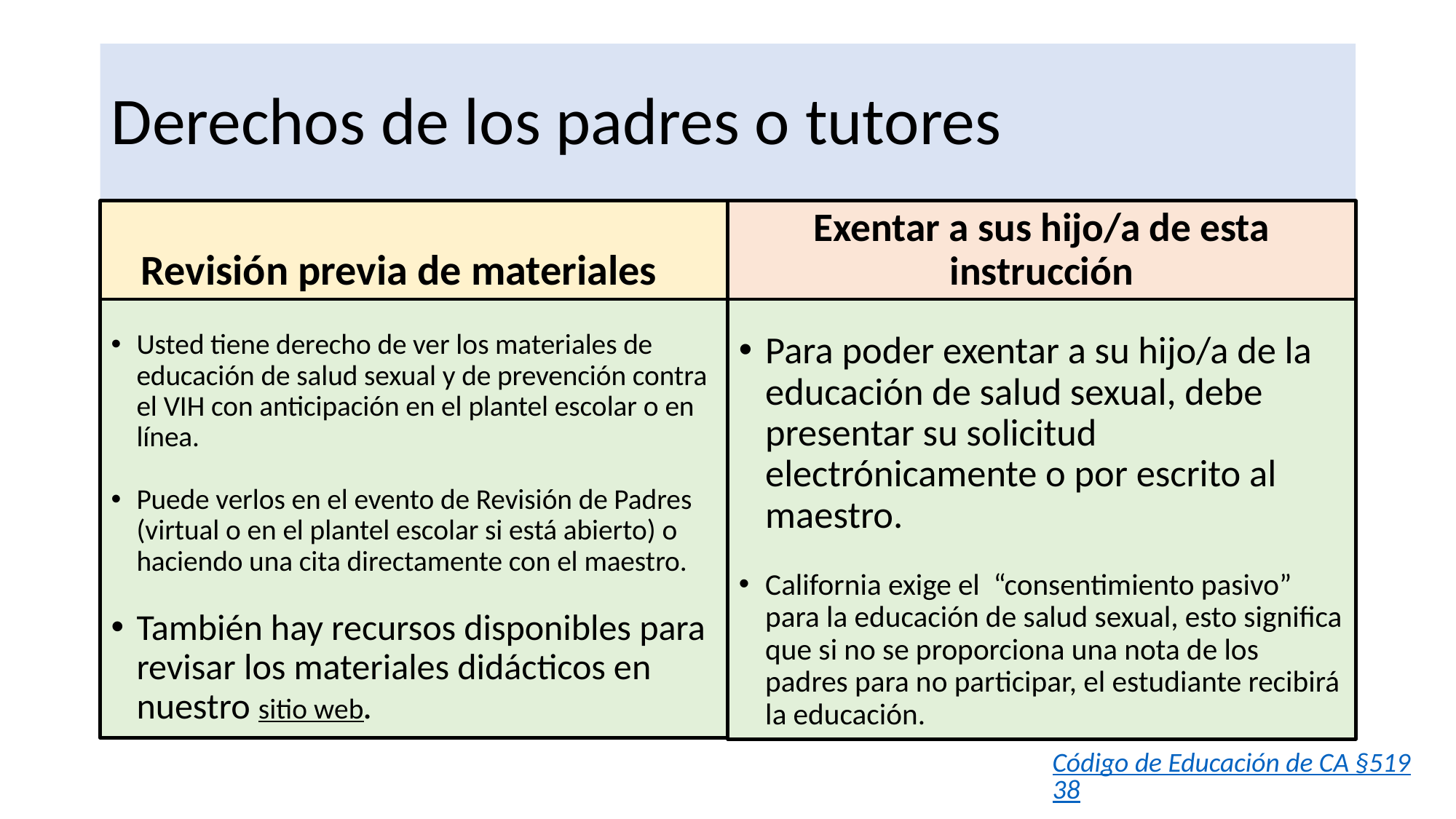

# Derechos de los padres o tutores
Revisión previa de materiales
Exentar a sus hijo/a de esta instrucción

Usted tiene derecho de ver los materiales de educación de salud sexual y de prevención contra el VIH con anticipación en el plantel escolar o en línea.
Puede verlos en el evento de Revisión de Padres (virtual o en el plantel escolar si está abierto) o haciendo una cita directamente con el maestro.
También hay recursos disponibles para revisar los materiales didácticos en nuestro sitio web.

Para poder exentar a su hijo/a de la educación de salud sexual, debe presentar su solicitud electrónicamente o por escrito al maestro.
California exige el  “consentimiento pasivo” para la educación de salud sexual, esto significa que si no se proporciona una nota de los padres para no participar, el estudiante recibirá la educación.
Código de Educación de CA §51938